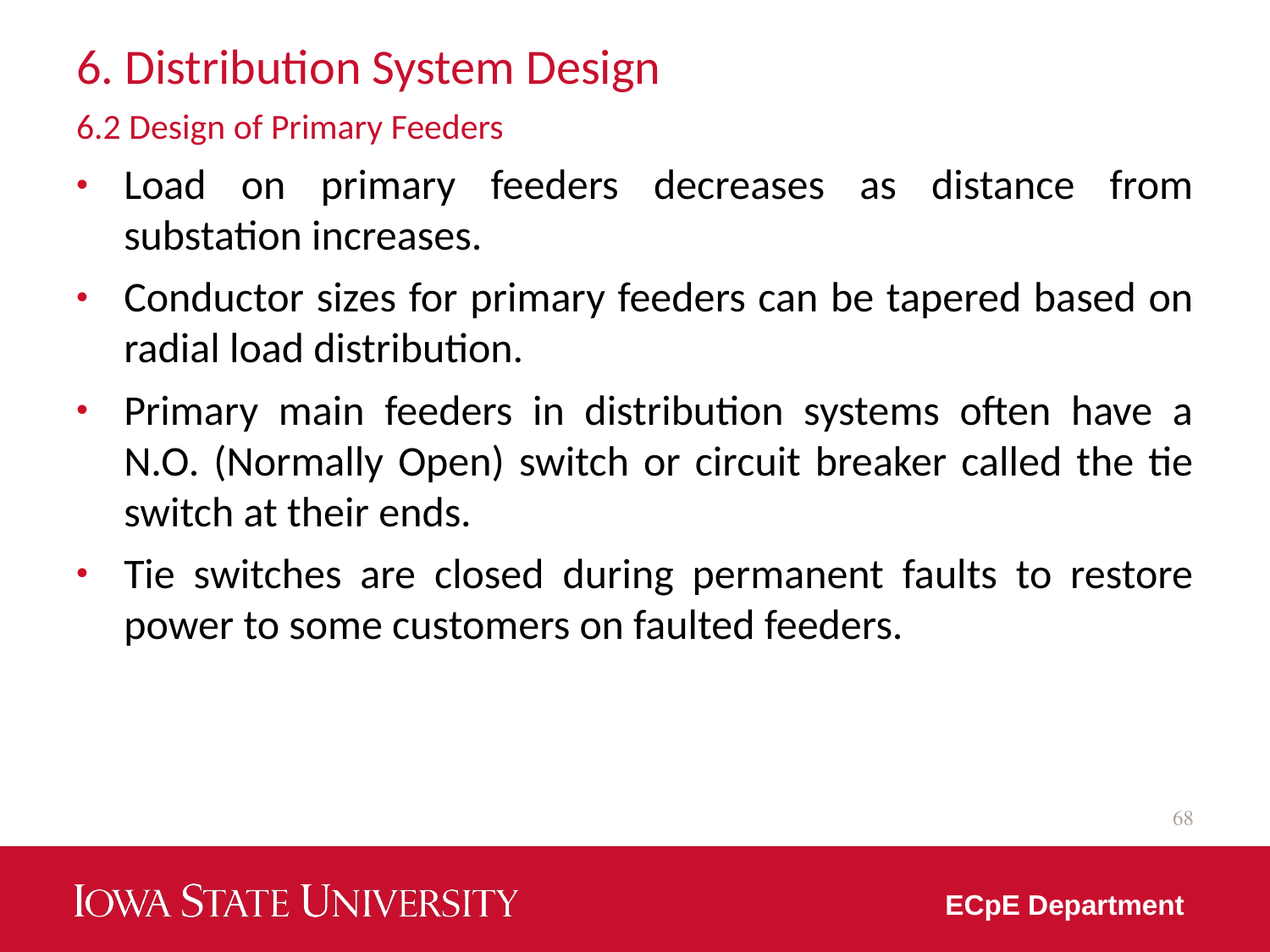

# 6. Distribution System Design
6.2 Design of Primary Feeders
Load on primary feeders decreases as distance from substation increases.
Conductor sizes for primary feeders can be tapered based on radial load distribution.
Primary main feeders in distribution systems often have a N.O. (Normally Open) switch or circuit breaker called the tie switch at their ends.
Tie switches are closed during permanent faults to restore power to some customers on faulted feeders.
68
ECpE Department